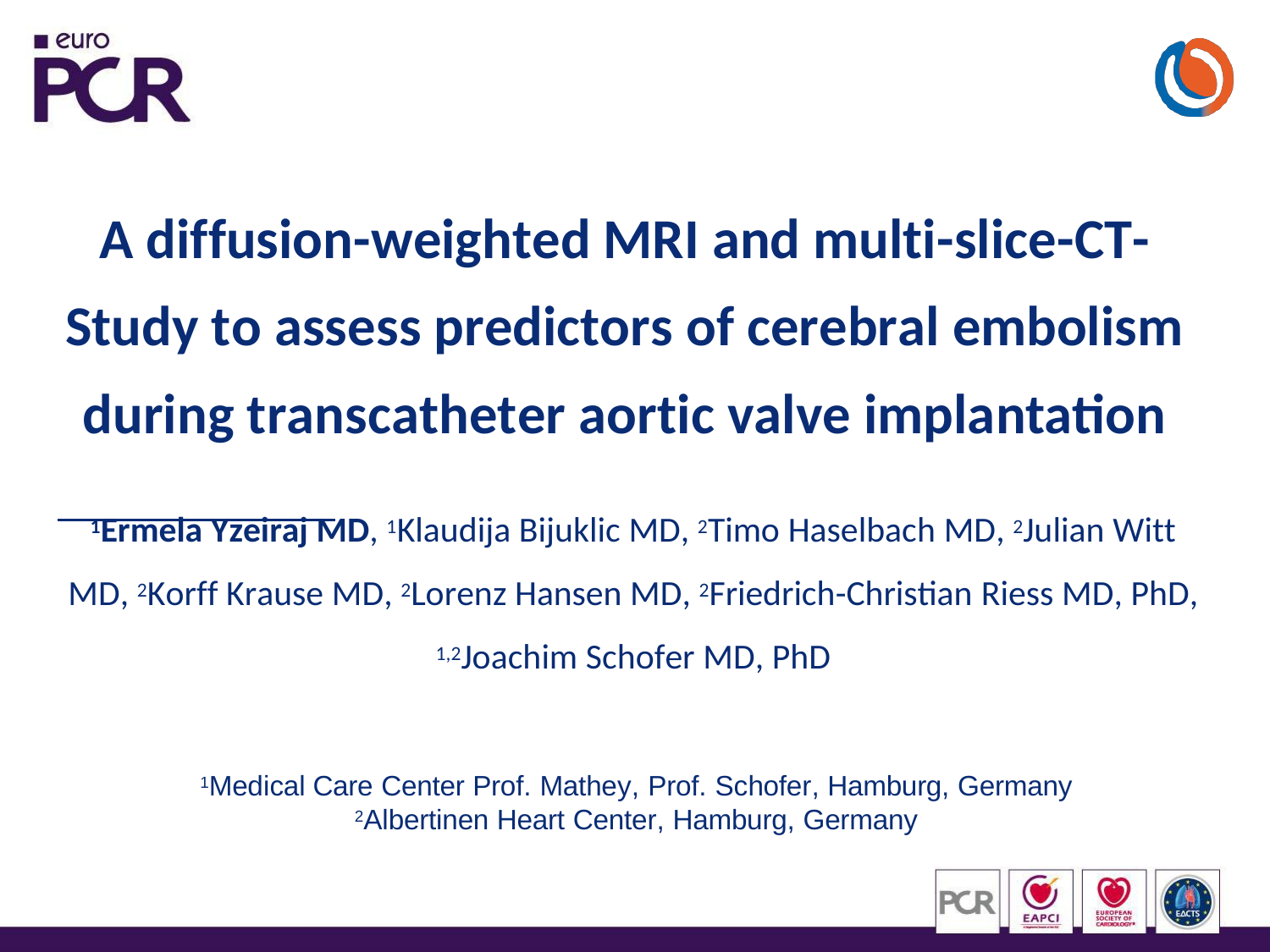

A diffusion-weighted MRI and multi-slice-CT-Study to assess predictors of cerebral embolism during transcatheter aortic valve implantation
1Ermela Yzeiraj MD, 1Klaudija Bijuklic MD, 2Timo Haselbach MD, 2Julian Witt MD, 2Korff Krause MD, 2Lorenz Hansen MD, 2Friedrich-Christian Riess MD, PhD, 1,2Joachim Schofer MD, PhD

1Medical Care Center Prof. Mathey, Prof. Schofer, Hamburg, Germany
2Albertinen Heart Center, Hamburg, Germany